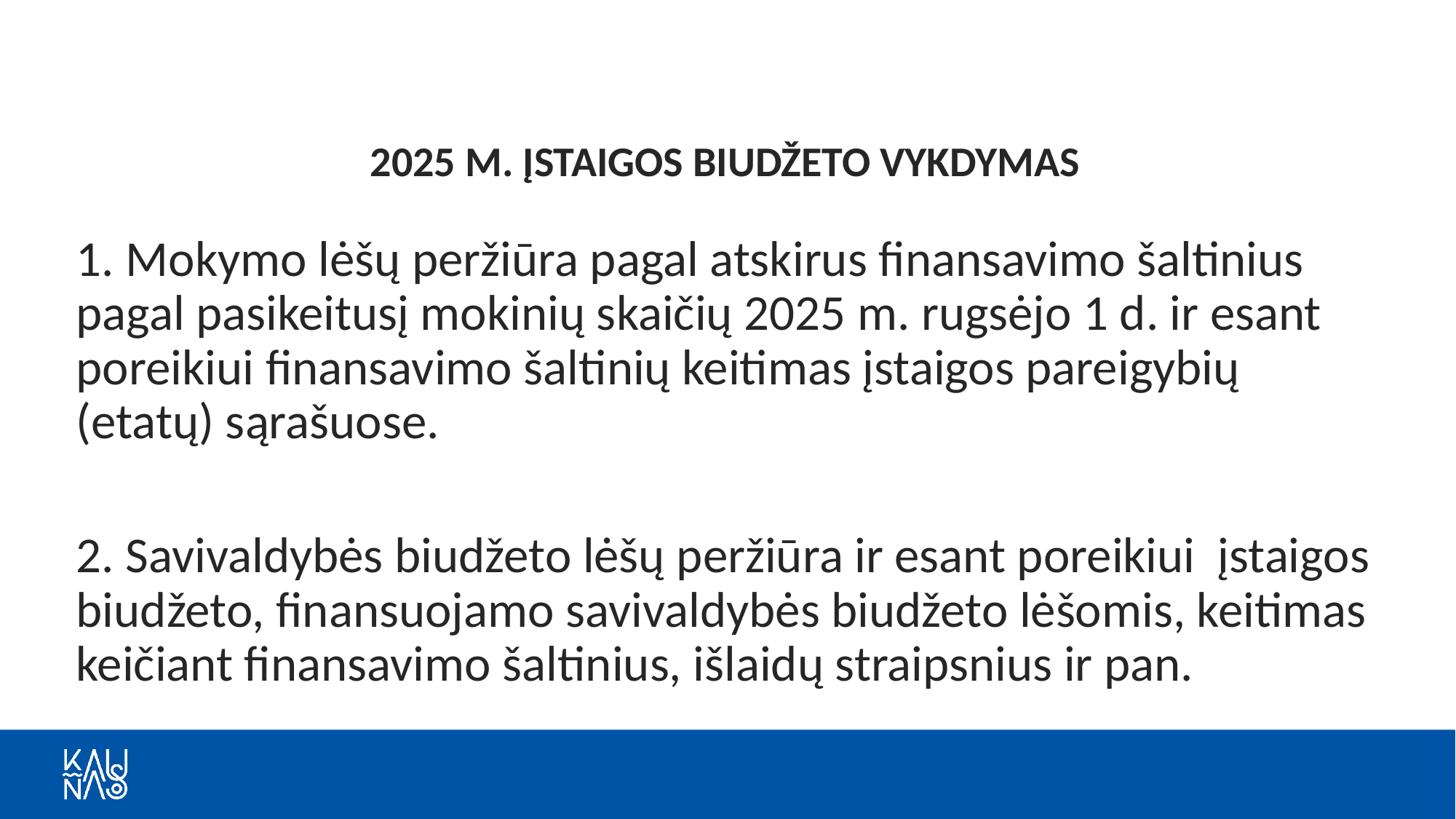

# 2025 M. ĮSTAIGOS BIUDŽETO VYKDYMAS
1. Mokymo lėšų peržiūra pagal atskirus finansavimo šaltinius pagal pasikeitusį mokinių skaičių 2025 m. rugsėjo 1 d. ir esant poreikiui finansavimo šaltinių keitimas įstaigos pareigybių (etatų) sąrašuose.

2. Savivaldybės biudžeto lėšų peržiūra ir esant poreikiui  įstaigos biudžeto, finansuojamo savivaldybės biudžeto lėšomis, keitimas keičiant finansavimo šaltinius, išlaidų straipsnius ir pan.